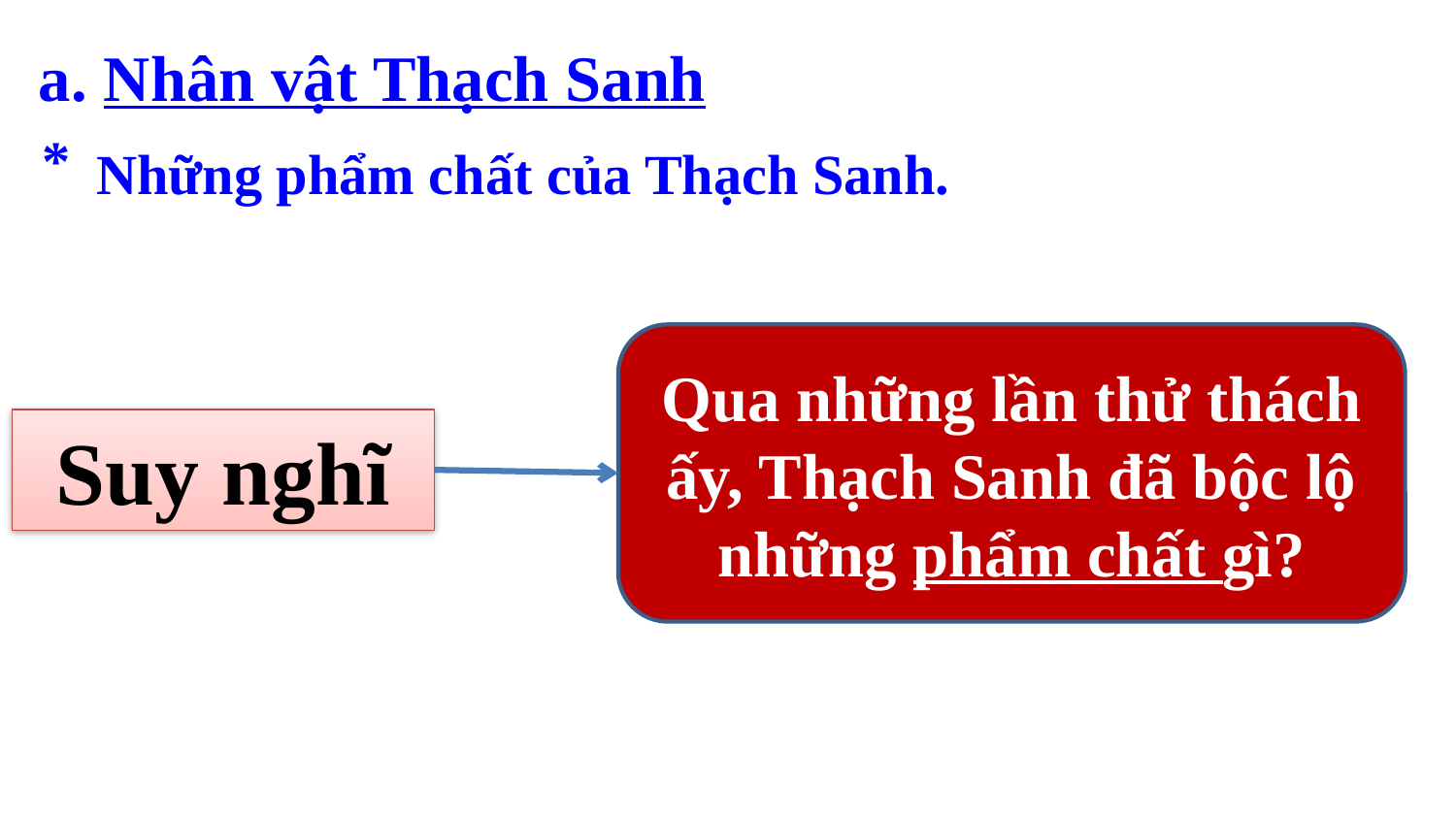

a. Nhân vật Thạch Sanh
*

Những phẩm chất của Thạch Sanh.
Qua những lần thử thách ấy, Thạch Sanh đã bộc lộ những phẩm chất gì?
Suy nghĩ